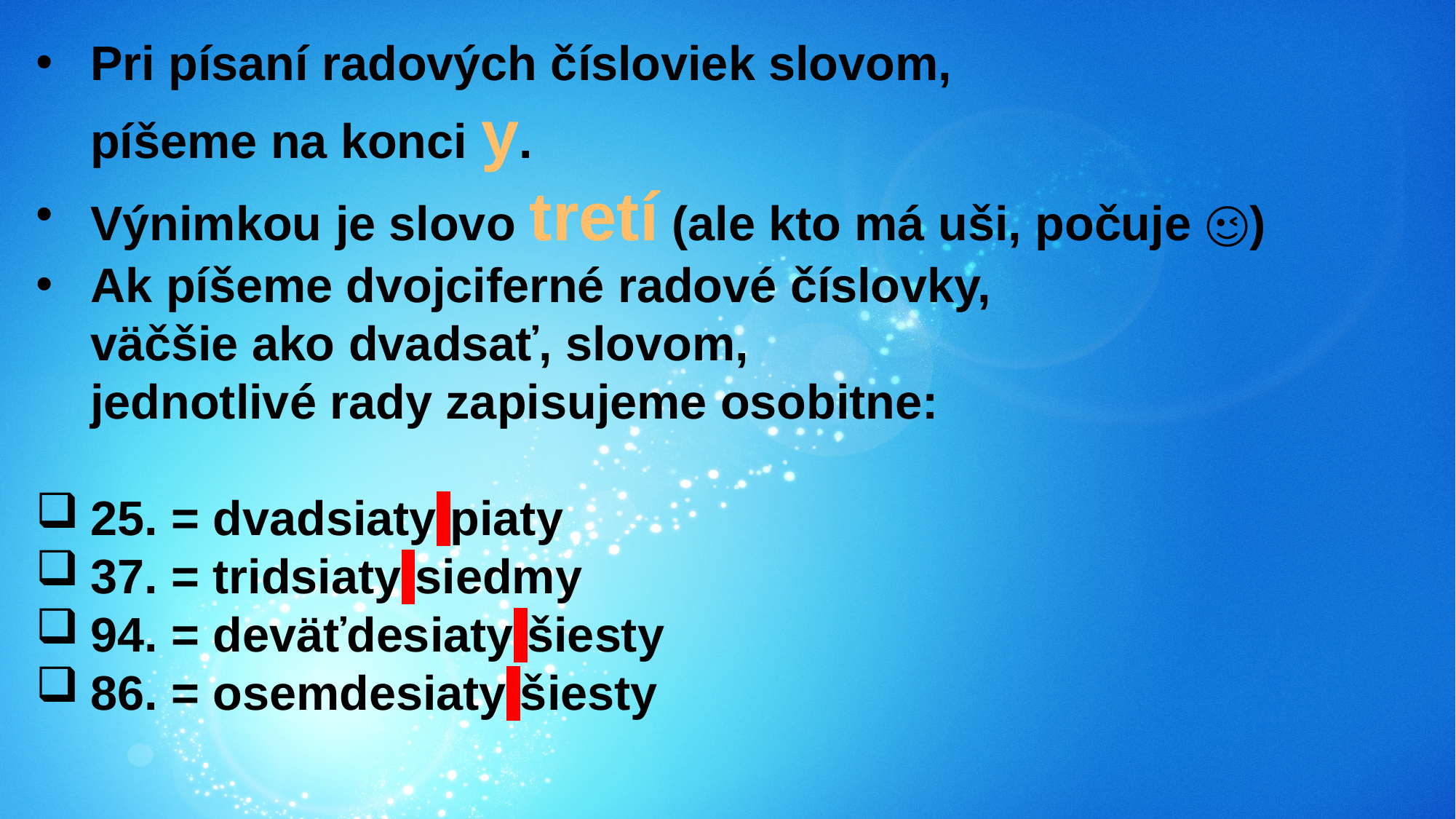

Pri písaní radových čísloviek slovom,
píšeme na konci y.
Výnimkou je slovo tretí (ale kto má uši, počuje 😉)
Ak píšeme dvojciferné radové číslovky,
väčšie ako dvadsať, slovom,
jednotlivé rady zapisujeme osobitne:

25. = dvadsiaty piaty
37. = tridsiaty siedmy
94. = deväťdesiaty šiesty
86. = osemdesiaty šiesty